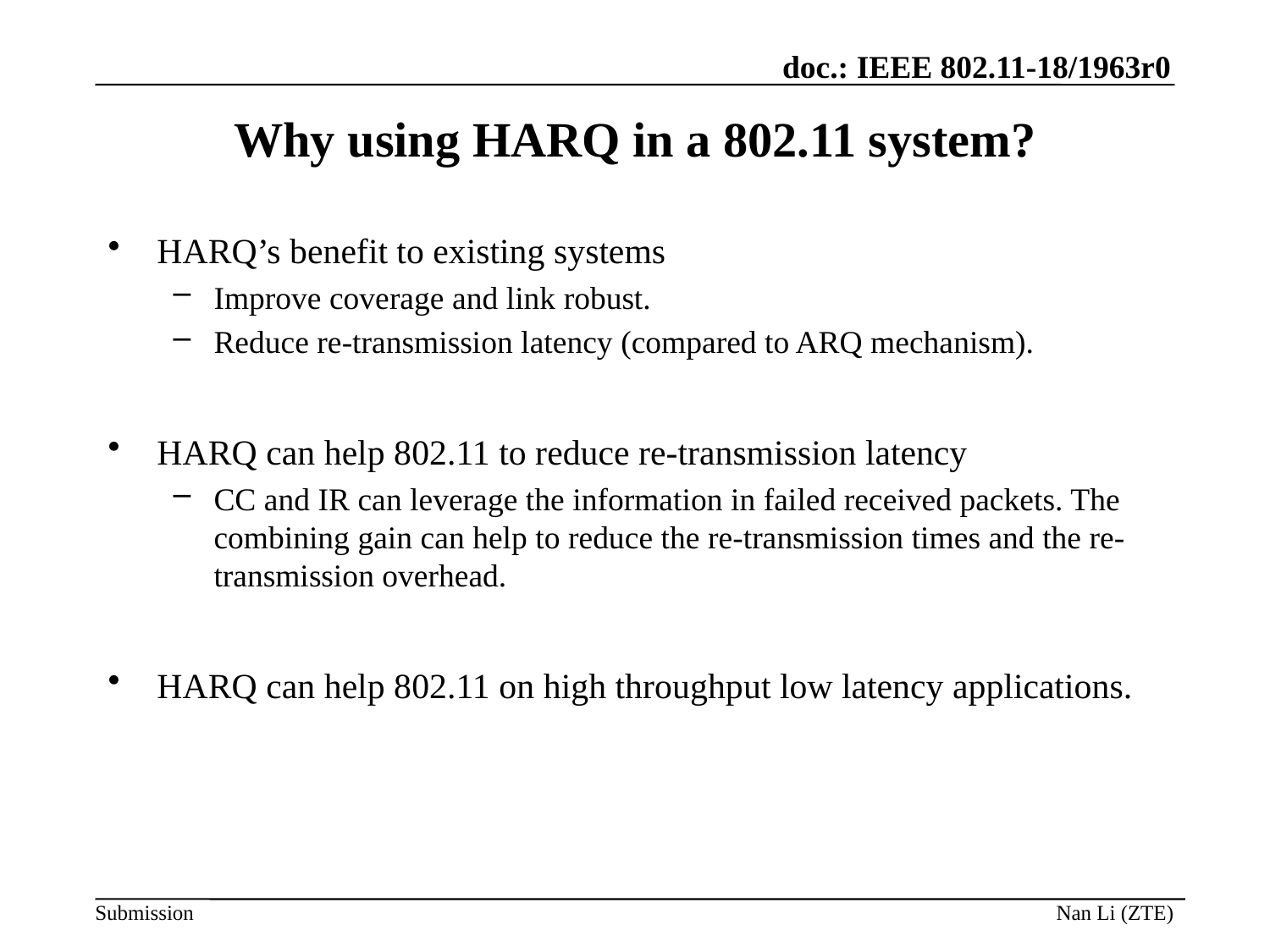

# Why using HARQ in a 802.11 system?
HARQ’s benefit to existing systems
Improve coverage and link robust.
Reduce re-transmission latency (compared to ARQ mechanism).

HARQ can help 802.11 to reduce re-transmission latency
CC and IR can leverage the information in failed received packets. The combining gain can help to reduce the re-transmission times and the re-transmission overhead.

HARQ can help 802.11 on high throughput low latency applications.